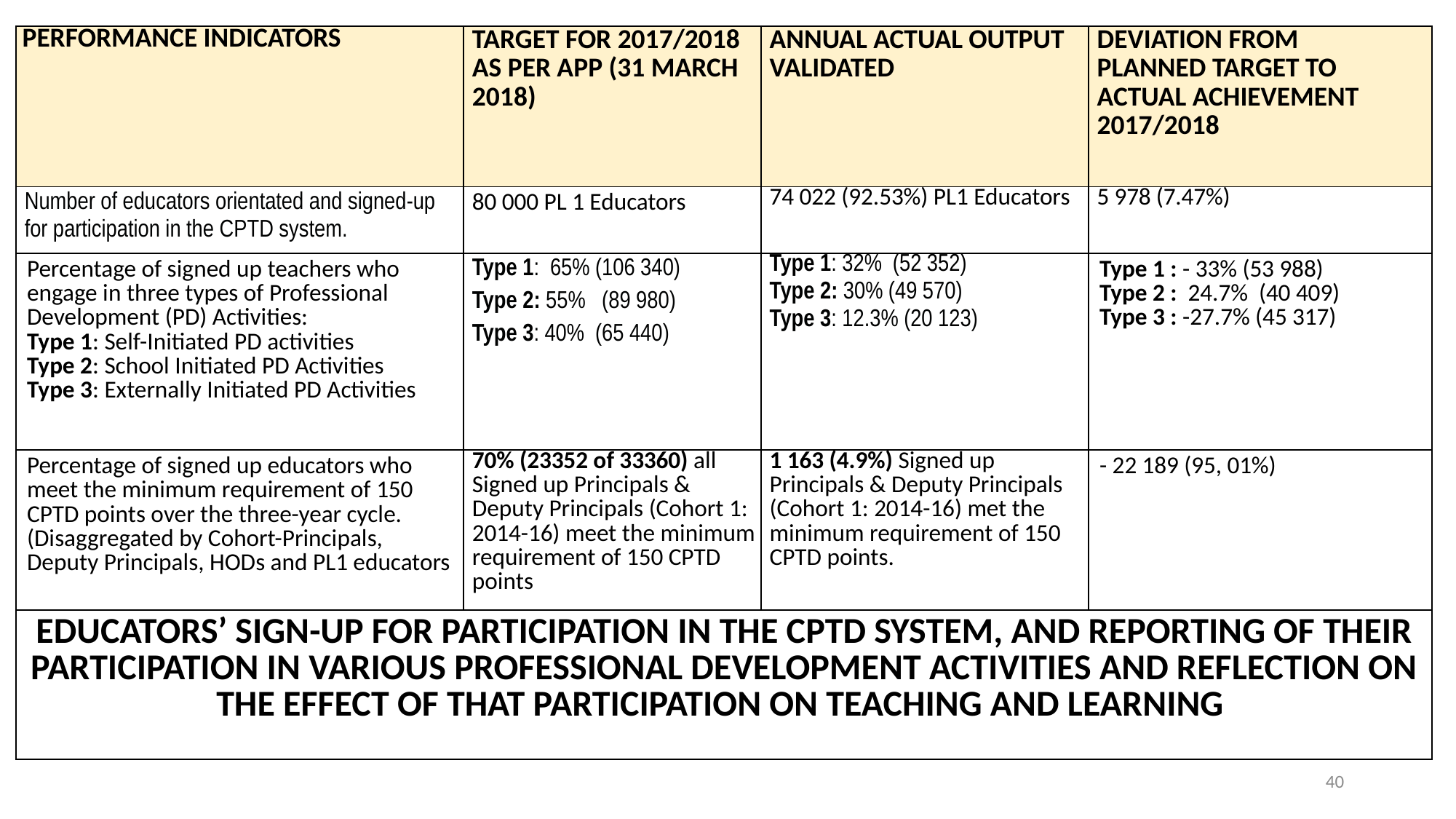

| PERFORMANCE INDICATORS | TARGET FOR 2017/2018 AS PER APP (31 MARCH 2018) | ANNUAL ACTUAL OUTPUT VALIDATED | DEVIATION FROM PLANNED TARGET TO ACTUAL ACHIEVEMENT 2017/2018 |
| --- | --- | --- | --- |
| Number of educators orientated and signed-up for participation in the CPTD system. | 80 000 PL 1 Educators | 74 022 (92.53%) PL1 Educators | 5 978 (7.47%) |
| Percentage of signed up teachers who engage in three types of Professional Development (PD) Activities: Type 1: Self-Initiated PD activities Type 2: School Initiated PD Activities Type 3: Externally Initiated PD Activities | Type 1: 65% (106 340) Type 2: 55% (89 980) Type 3: 40% (65 440) | Type 1: 32% (52 352) Type 2: 30% (49 570) Type 3: 12.3% (20 123) | Type 1 : - 33% (53 988) Type 2 : 24.7% (40 409) Type 3 : -27.7% (45 317) |
| Percentage of signed up educators who meet the minimum requirement of 150 CPTD points over the three-year cycle. (Disaggregated by Cohort-Principals, Deputy Principals, HODs and PL1 educators | 70% (23352 of 33360) all Signed up Principals & Deputy Principals (Cohort 1: 2014-16) meet the minimum requirement of 150 CPTD points | 1 163 (4.9%) Signed up Principals & Deputy Principals (Cohort 1: 2014-16) met the minimum requirement of 150 CPTD points. | - 22 189 (95, 01%) |
| EDUCATORS’ SIGN-UP FOR PARTICIPATION IN THE CPTD SYSTEM, AND REPORTING OF THEIR PARTICIPATION IN VARIOUS PROFESSIONAL DEVELOPMENT ACTIVITIES AND REFLECTION ON THE EFFECT OF THAT PARTICIPATION ON TEACHING AND LEARNING |  |  |  |
40